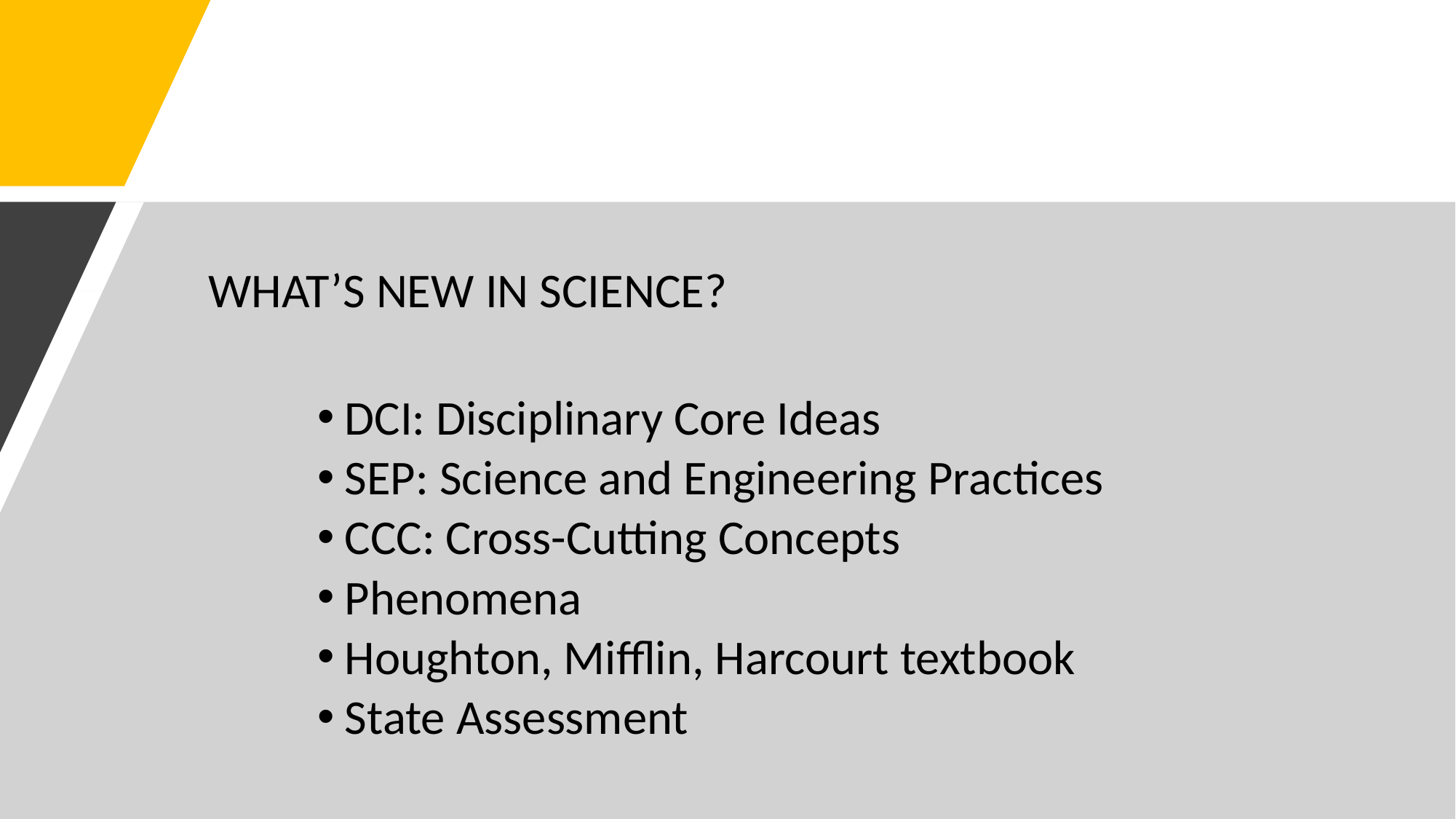

#

WHAT’S NEW IN SCIENCE?

DCI: Disciplinary Core Ideas
SEP: Science and Engineering Practices
CCC: Cross-Cutting Concepts
Phenomena
Houghton, Mifflin, Harcourt textbook
State Assessment